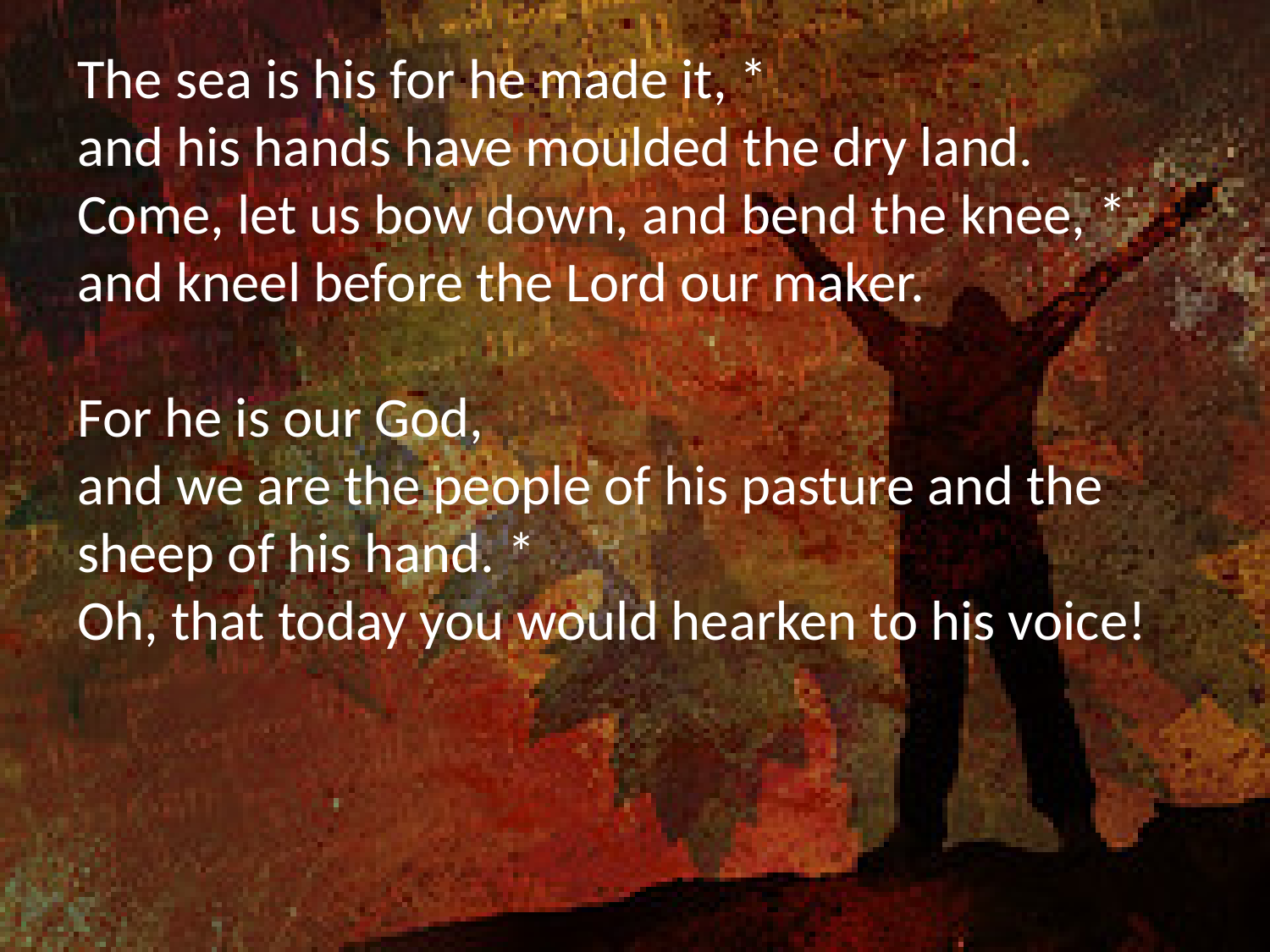

The sea is his for he made it, *
and his hands have moulded the dry land.
Come, let us bow down, and bend the knee, *
and kneel before the Lord our maker.

For he is our God,
and we are the people of his pasture and the
sheep of his hand. *
Oh, that today you would hearken to his voice!